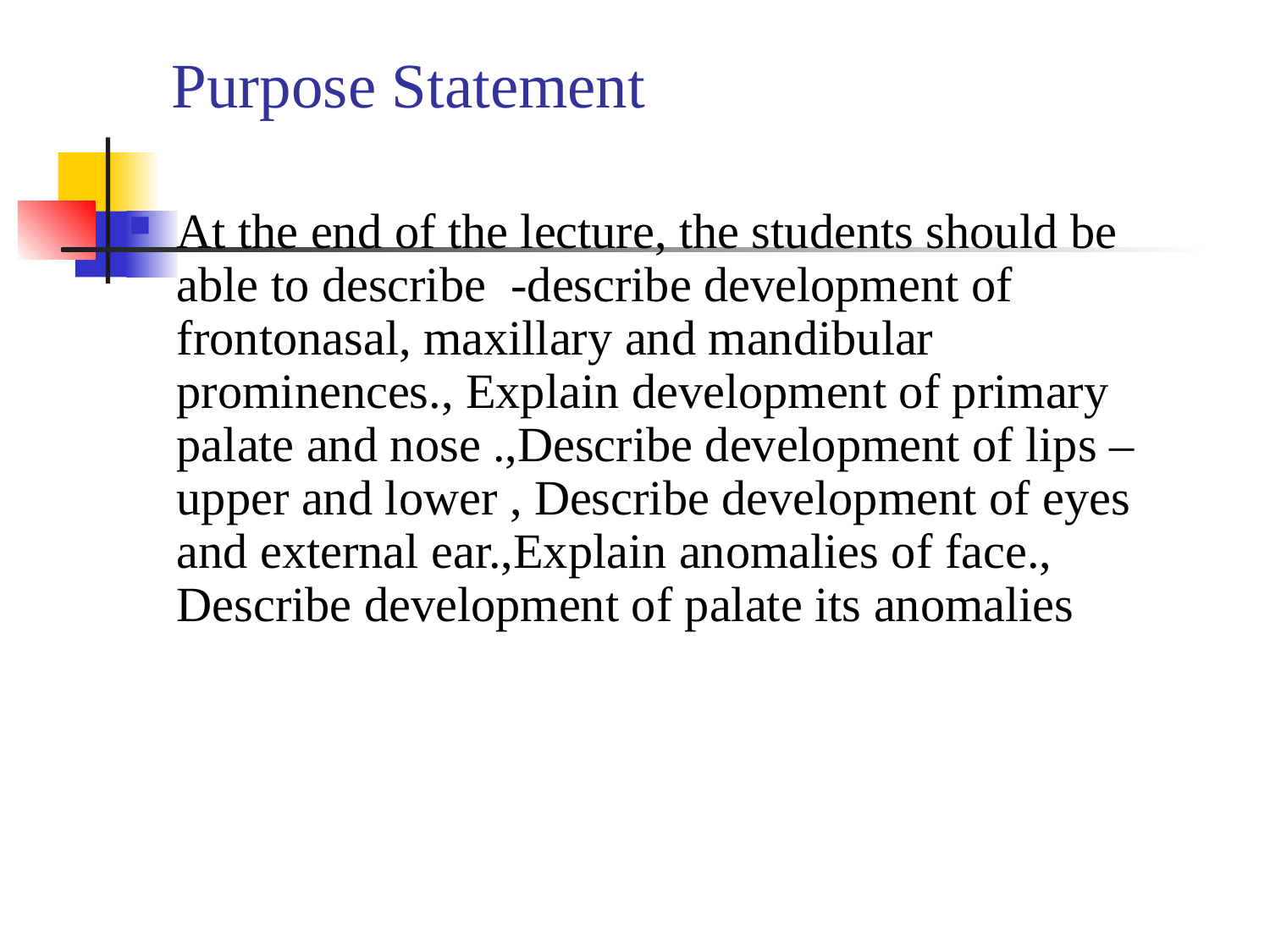

# Purpose Statement

At the end of the lecture, the students should be able to describe  -describe development of frontonasal, maxillary and mandibular prominences., Explain development of primary palate and nose .,Describe development of lips –upper and lower , Describe development of eyes and external ear.,Explain anomalies of face., Describe development of palate its anomalies